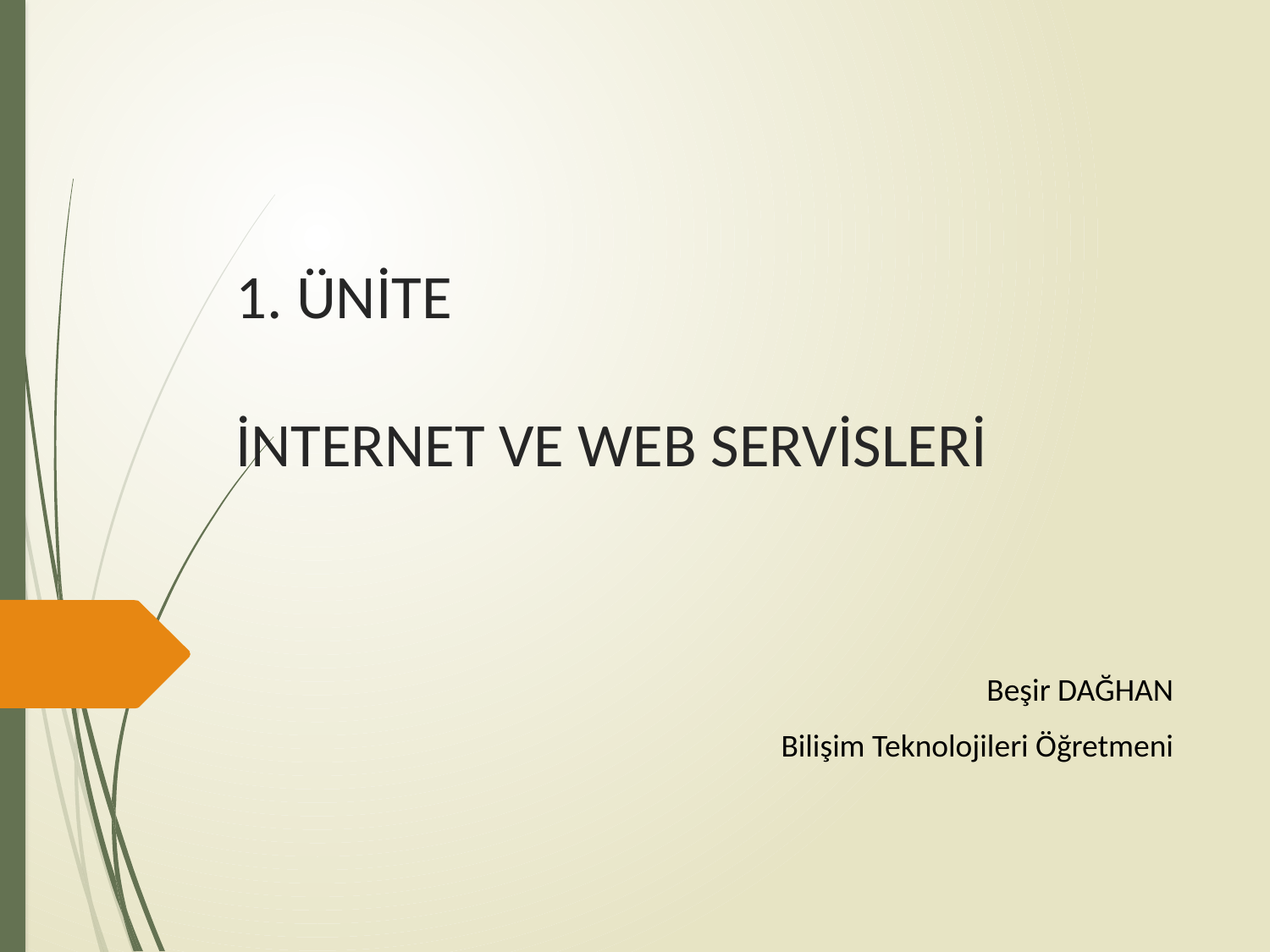

# 1. ÜNİTE İNTERNET VE WEB SERVİSLERİ
Beşir DAĞHAN
Bilişim Teknolojileri Öğretmeni